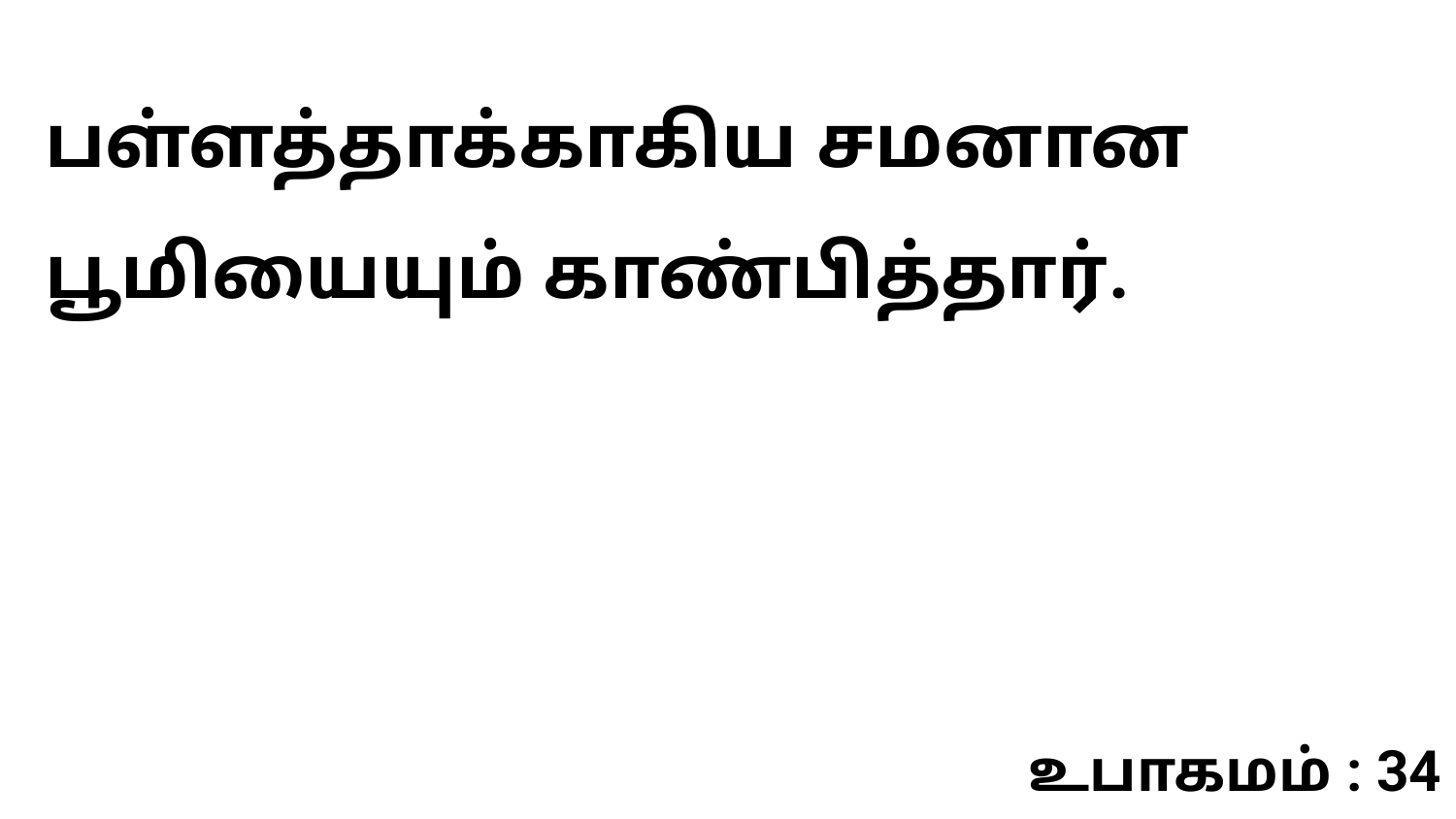

பள்ளத்தாக்காகிய சமனான பூமியையும் காண்பித்தார்.
உபாகமம் : 34